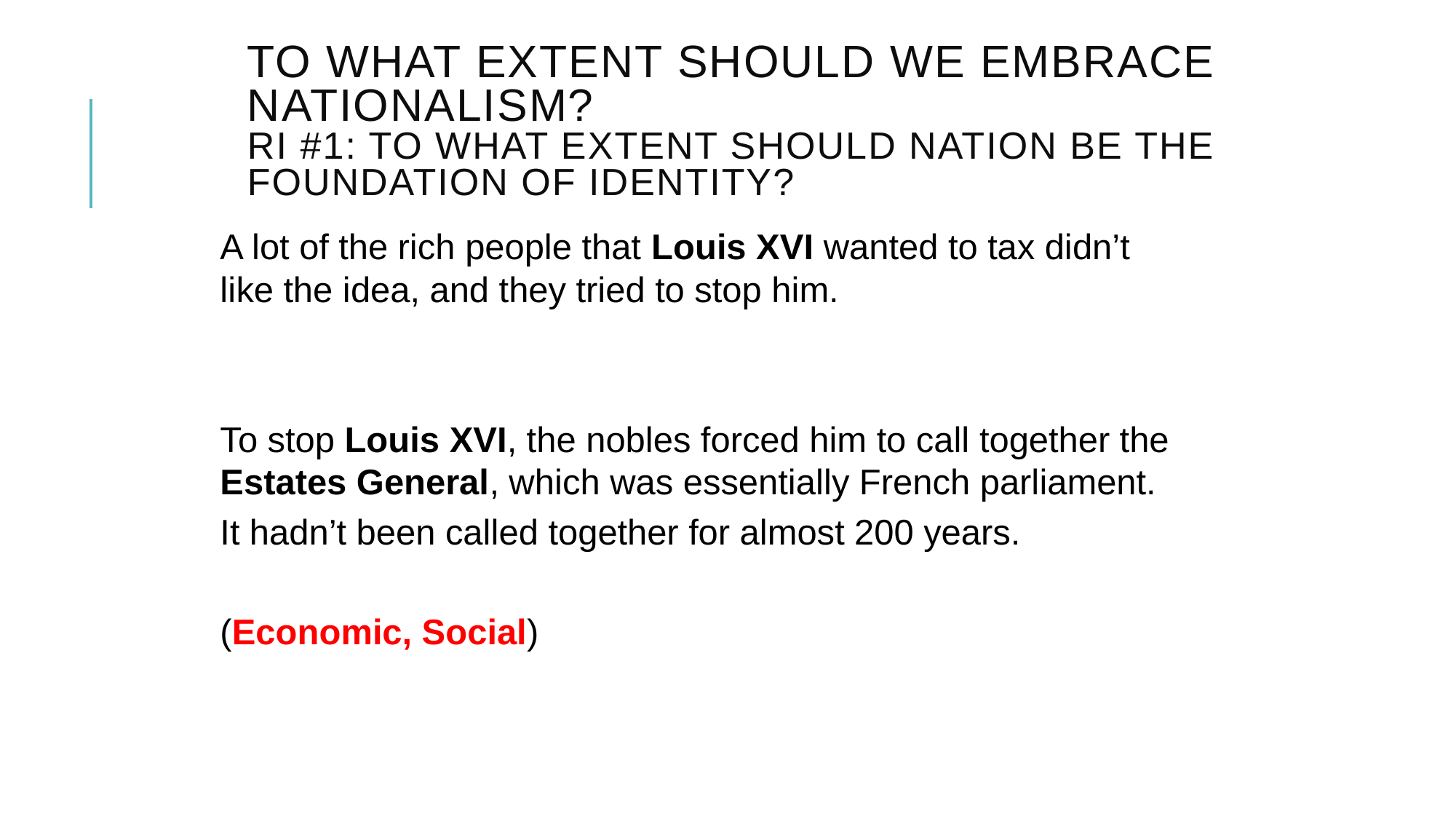

# To what extent should we embrace nationalism? RI #1: To what extent should nation be the foundation of identity?
A lot of the rich people that Louis XVI wanted to tax didn’t like the idea, and they tried to stop him.

To stop Louis XVI, the nobles forced him to call together the Estates General, which was essentially French parliament.
It hadn’t been called together for almost 200 years.

(Economic, Social)